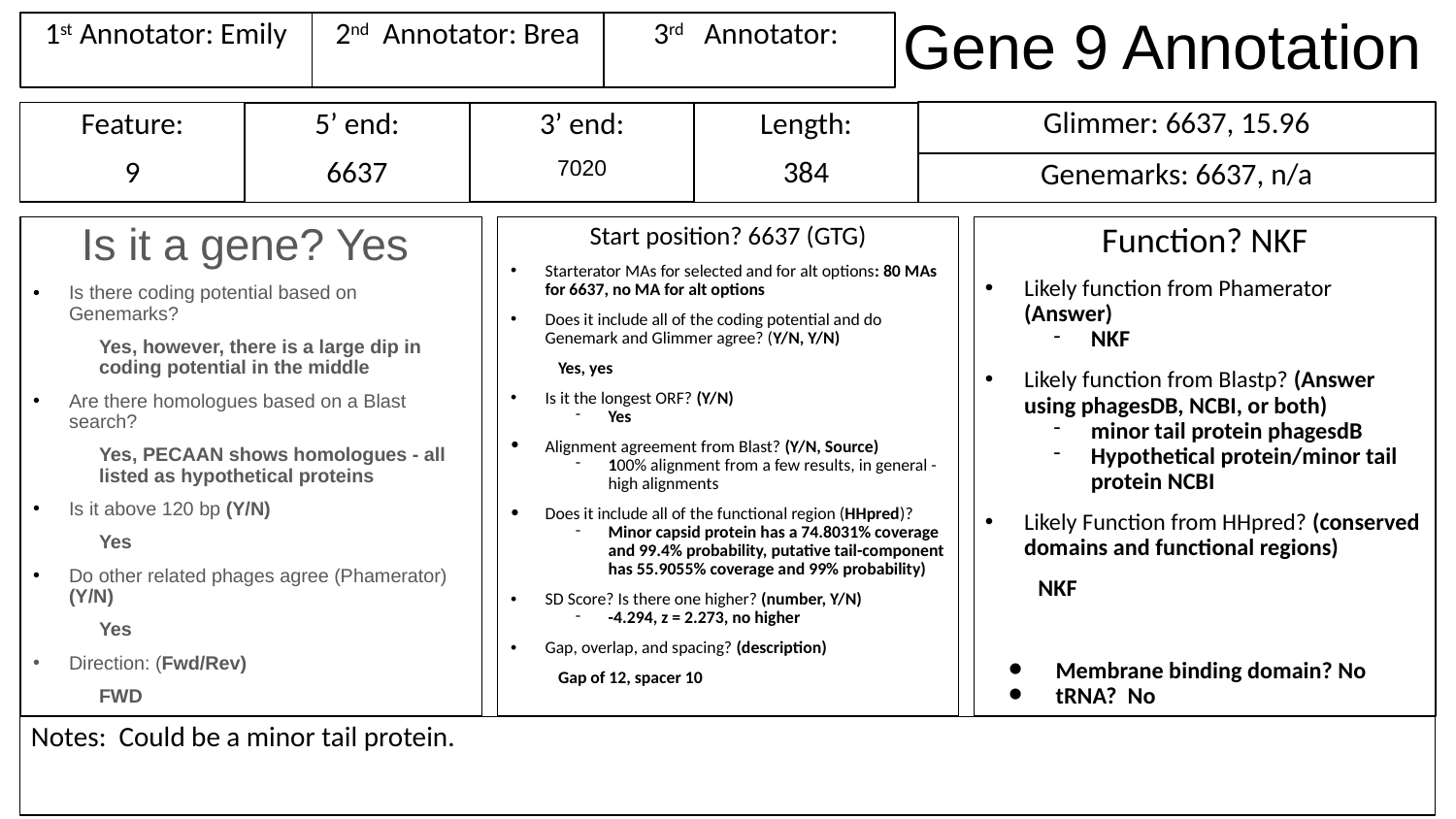

# Gene 9 Annotation
1st Annotator: Emily
3rd   Annotator:
2nd  Annotator: Brea
Glimmer: 6637, 15.96
Feature:
9
3’ end:
7020
Length:
384
5’ end:
6637
Genemarks: 6637, n/a
Is it a gene? Yes
Is there coding potential based on Genemarks?
Yes, however, there is a large dip in coding potential in the middle
Are there homologues based on a Blast search?
Yes, PECAAN shows homologues - all listed as hypothetical proteins
Is it above 120 bp (Y/N)
Yes
Do other related phages agree (Phamerator) (Y/N)
Yes
Direction: (Fwd/Rev)
FWD
Start position? 6637 (GTG)
Starterator MAs for selected and for alt options: 80 MAs for 6637, no MA for alt options
Does it include all of the coding potential and do Genemark and Glimmer agree? (Y/N, Y/N)
Yes, yes
Is it the longest ORF? (Y/N)
Yes
Alignment agreement from Blast? (Y/N, Source)
100% alignment from a few results, in general - high alignments
Does it include all of the functional region (HHpred)?
Minor capsid protein has a 74.8031% coverage and 99.4% probability, putative tail-component has 55.9055% coverage and 99% probability)
SD Score? Is there one higher? (number, Y/N)
-4.294, z = 2.273, no higher
Gap, overlap, and spacing? (description)
Gap of 12, spacer 10
Function? NKF
Likely function from Phamerator (Answer)
NKF
Likely function from Blastp? (Answer using phagesDB, NCBI, or both)
minor tail protein phagesdB
Hypothetical protein/minor tail protein NCBI
Likely Function from HHpred? (conserved domains and functional regions)
NKF

Membrane binding domain? No
tRNA?  No

Notes:  Could be a minor tail protein.